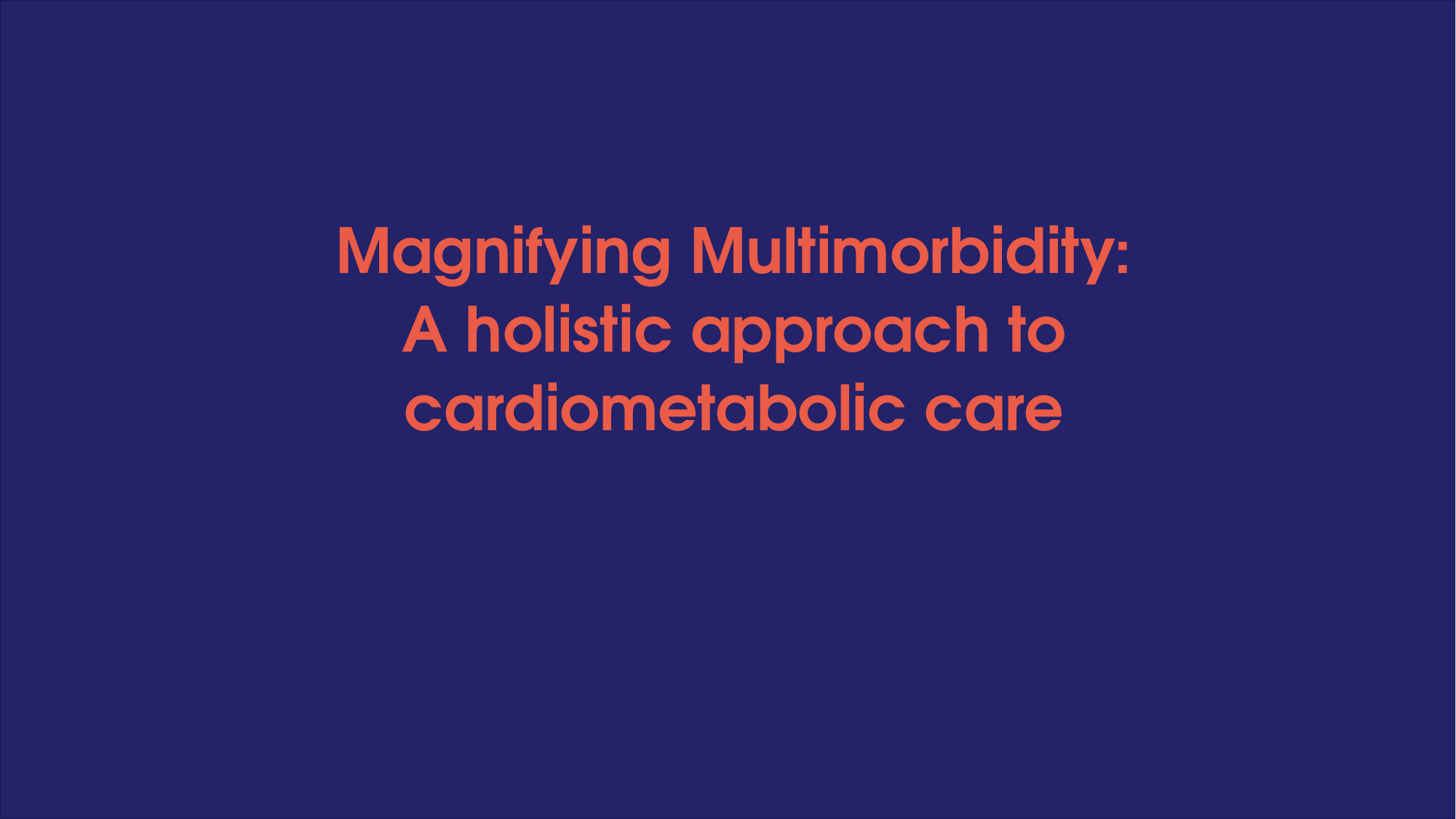

Magnifying Multimorbidity:
A holistic approach to cardiometabolic care